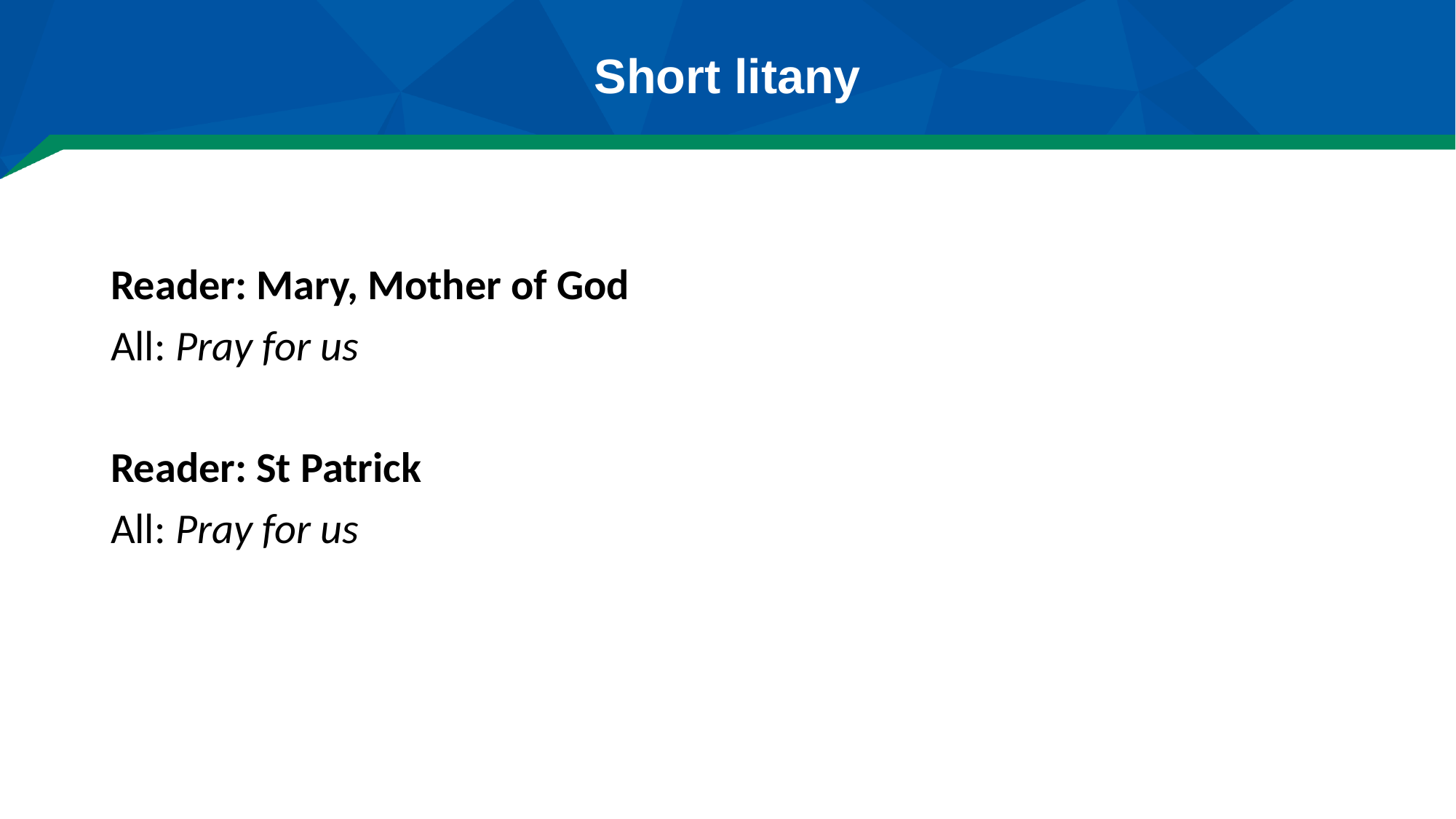

# Short litany
Reader: Mary, Mother of God
All: Pray for us

Reader: St Patrick
All: Pray for us